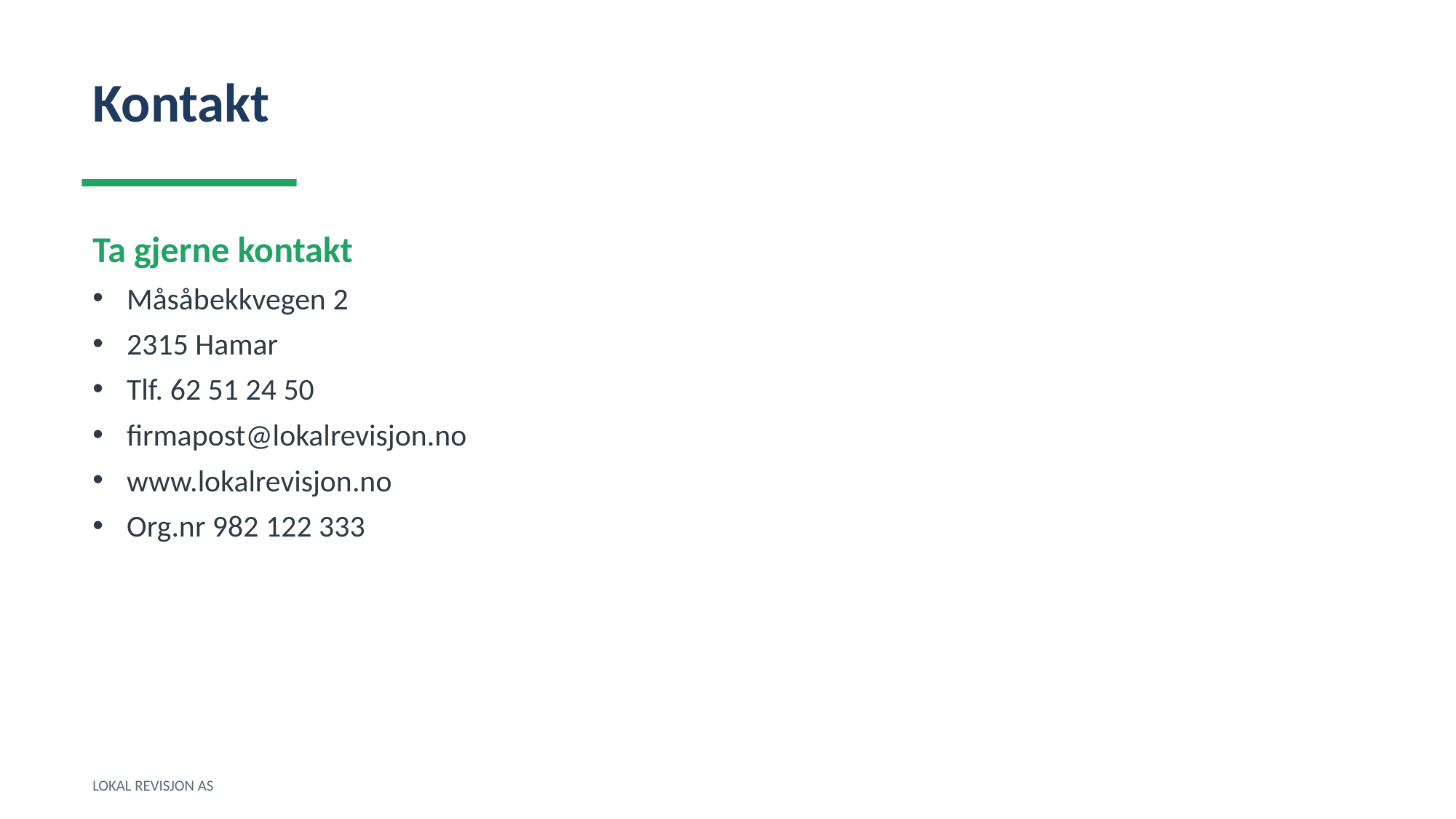

Kontakt

Ta gjerne kontakt
Måsåbekkvegen 2
2315 Hamar
Tlf. 62 51 24 50
firmapost@lokalrevisjon.no
www.lokalrevisjon.no
Org.nr 982 122 333
LOKAL REVISJON AS